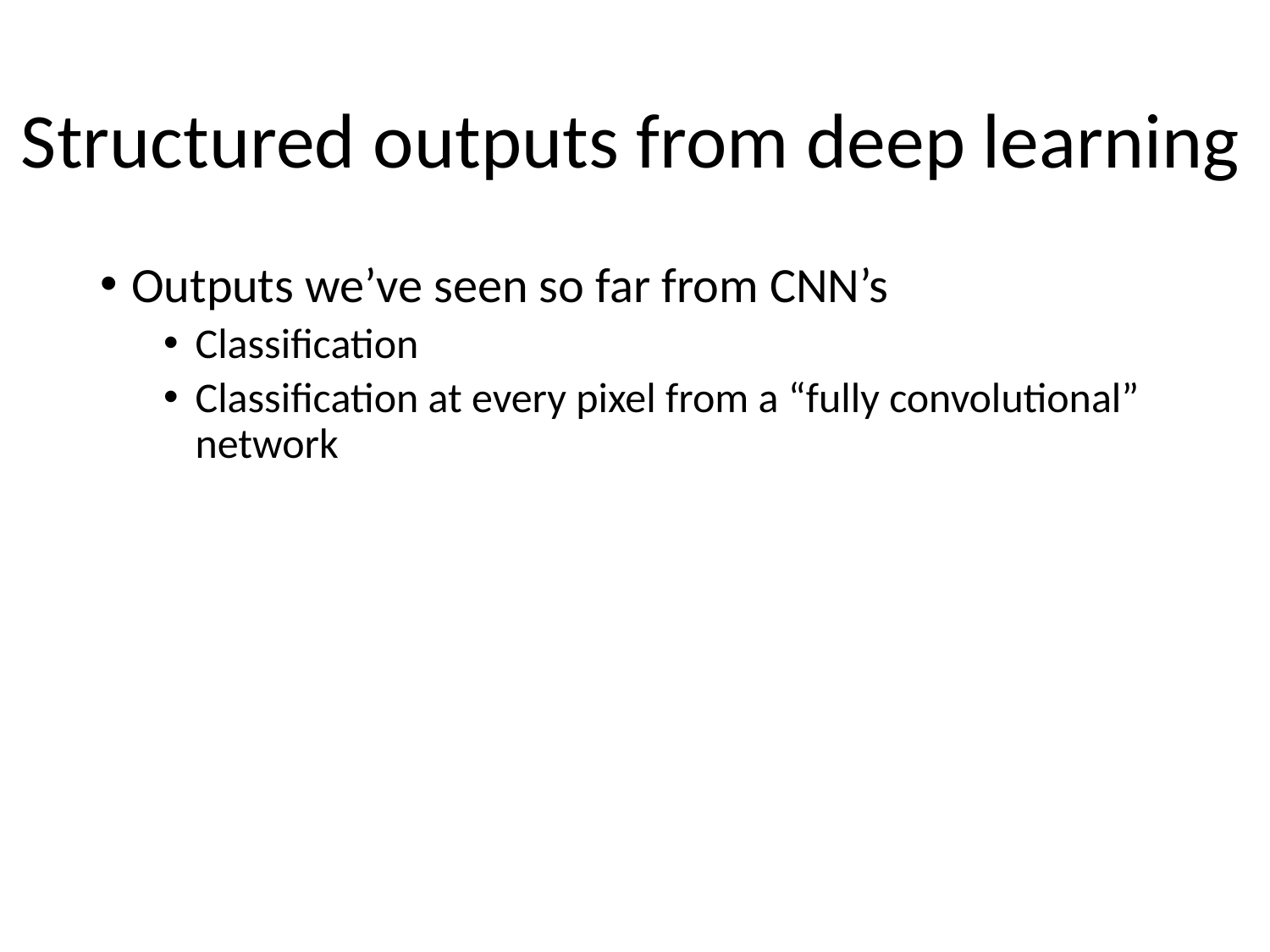

# Structured outputs from deep learning
Outputs we’ve seen so far from CNN’s
Classification
Classification at every pixel from a “fully convolutional” network